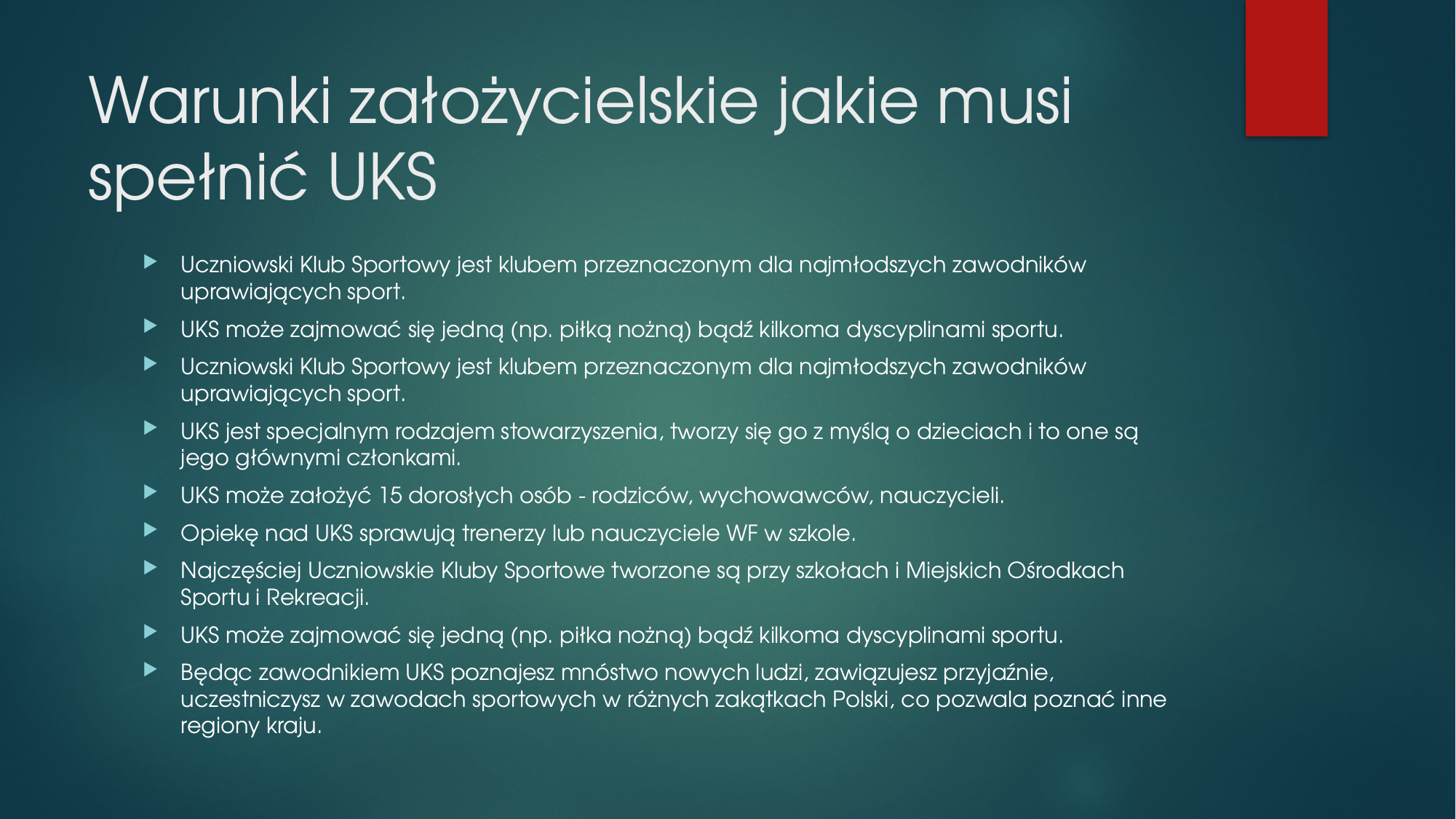

# Warunki założycielskie jakie musi spełnić UKS
Uczniowski Klub Sportowy jest klubem przeznaczonym dla najmłodszych zawodników uprawiających sport.
UKS może zajmować się jedną (np. piłką nożną) bądź kilkoma dyscyplinami sportu.
Uczniowski Klub Sportowy jest klubem przeznaczonym dla najmłodszych zawodników uprawiających sport.
UKS jest specjalnym rodzajem stowarzyszenia, tworzy się go z myślą o dzieciach i to one są jego głównymi członkami.
UKS może założyć 15 dorosłych osób - rodziców, wychowawców, nauczycieli.
Opiekę nad UKS sprawują trenerzy lub nauczyciele WF w szkole.
Najczęściej Uczniowskie Kluby Sportowe tworzone są przy szkołach i Miejskich Ośrodkach Sportu i Rekreacji.
UKS może zajmować się jedną (np. piłka nożną) bądź kilkoma dyscyplinami sportu.
Będąc zawodnikiem UKS poznajesz mnóstwo nowych ludzi, zawiązujesz przyjaźnie, uczestniczysz w zawodach sportowych w różnych zakątkach Polski, co pozwala poznać inne regiony kraju.